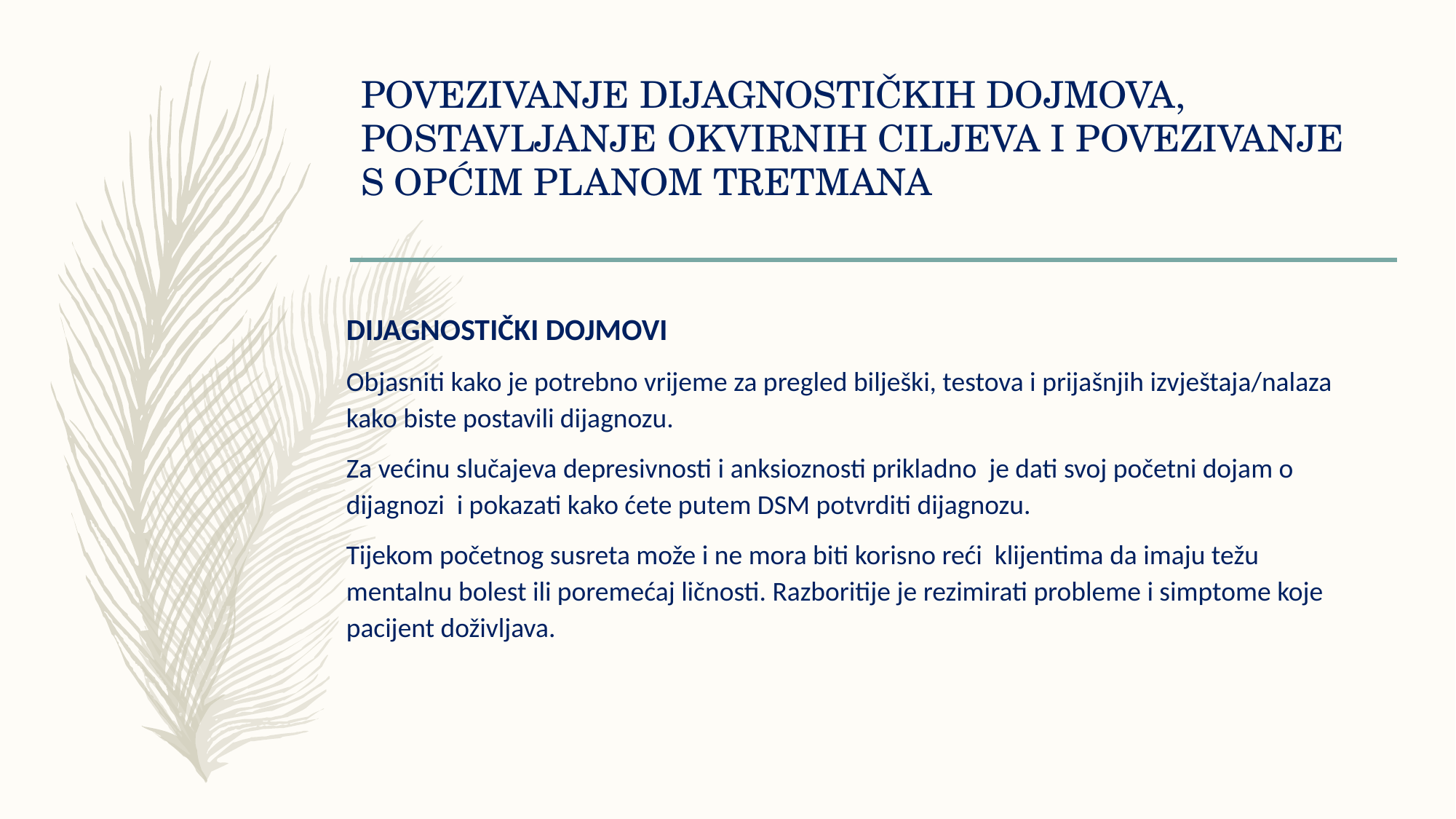

# POVEZIVANJE DIJAGNOSTIČKIH DOJMOVA, POSTAVLJANJE OKVIRNIH CILJEVA I POVEZIVANJE  S OPĆIM PLANOM TRETMANA
DIJAGNOSTIČKI DOJMOVI
Objasniti kako je potrebno vrijeme za pregled bilješki, testova i prijašnjih izvještaja/nalaza kako biste postavili dijagnozu.
Za većinu slučajeva depresivnosti i anksioznosti prikladno  je dati svoj početni dojam o dijagnozi  i pokazati kako ćete putem DSM potvrditi dijagnozu.
Tijekom početnog susreta može i ne mora biti korisno reći  klijentima da imaju težu mentalnu bolest ili poremećaj ličnosti. Razboritije je rezimirati probleme i simptome koje pacijent doživljava.